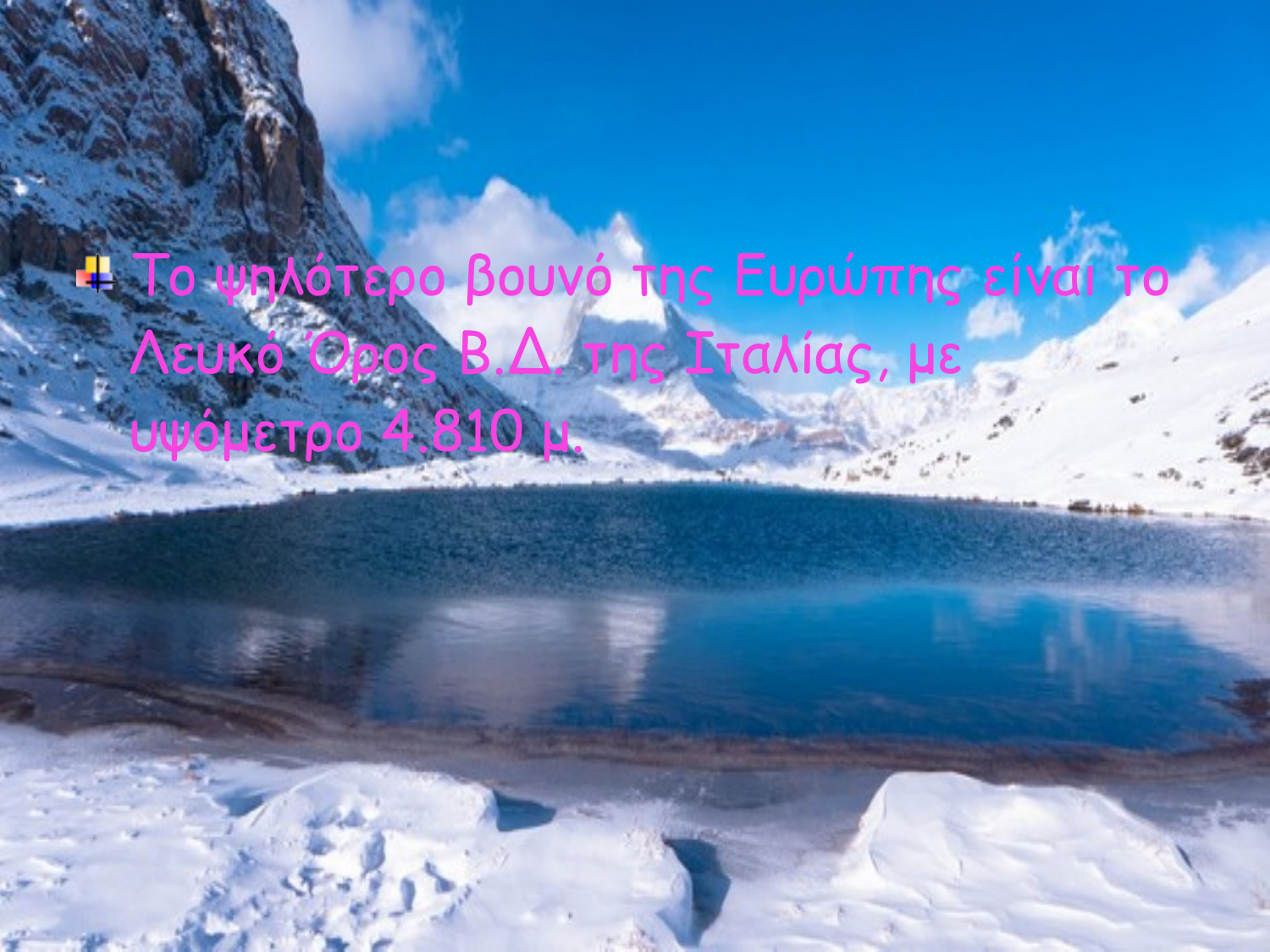

Το ψηλότερο βουνό της Ευρώπης είναι το Λευκό Όρος Β.Δ. της Ιταλίας, με υψόμετρο 4.810 μ.